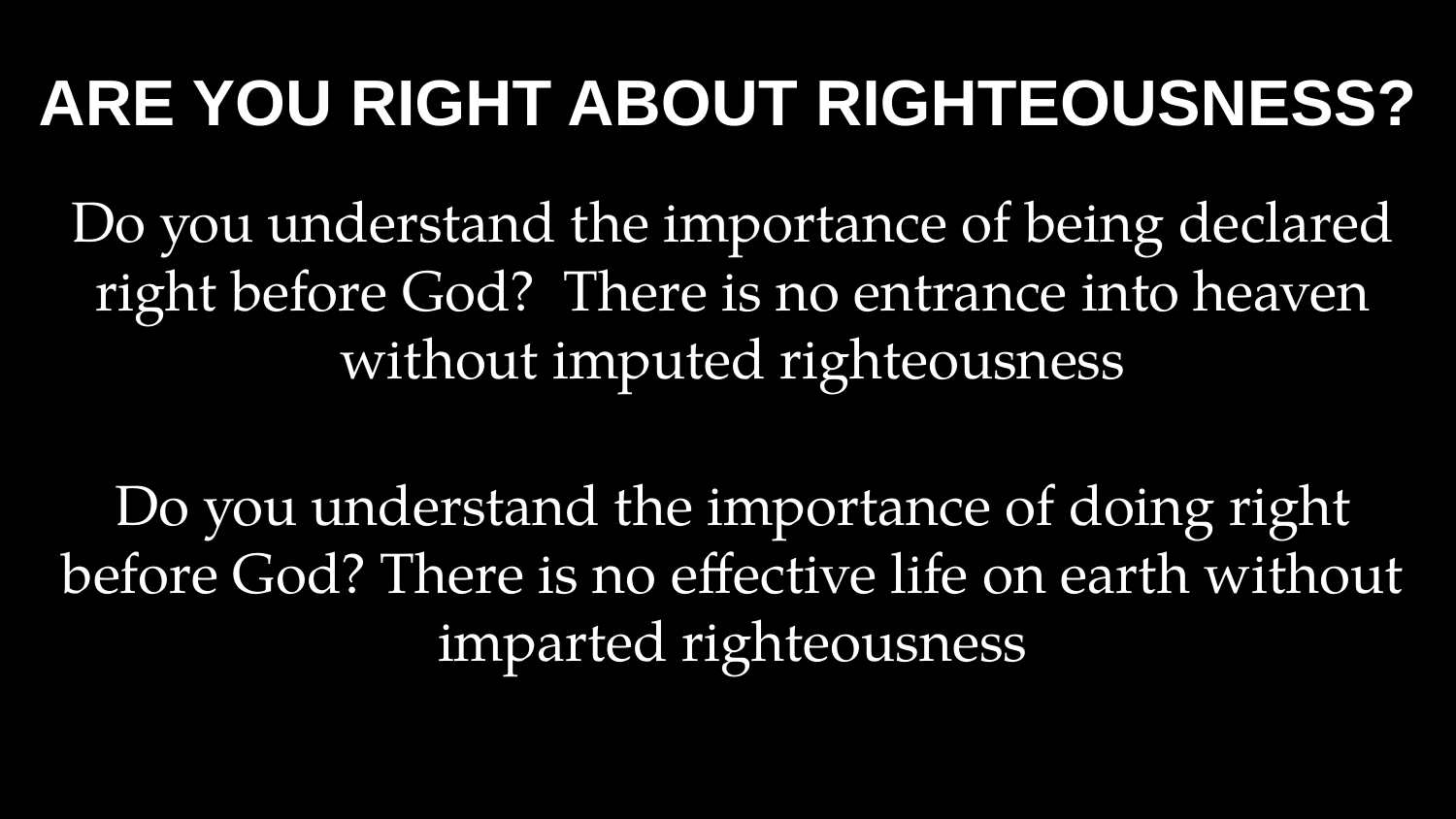

# ARE YOU RIGHT ABOUT RIGHTEOUSNESS?
Do you understand the importance of being declared right before God?  There is no entrance into heaven without imputed righteousness
Do you understand the importance of doing right before God? There is no effective life on earth without imparted righteousness